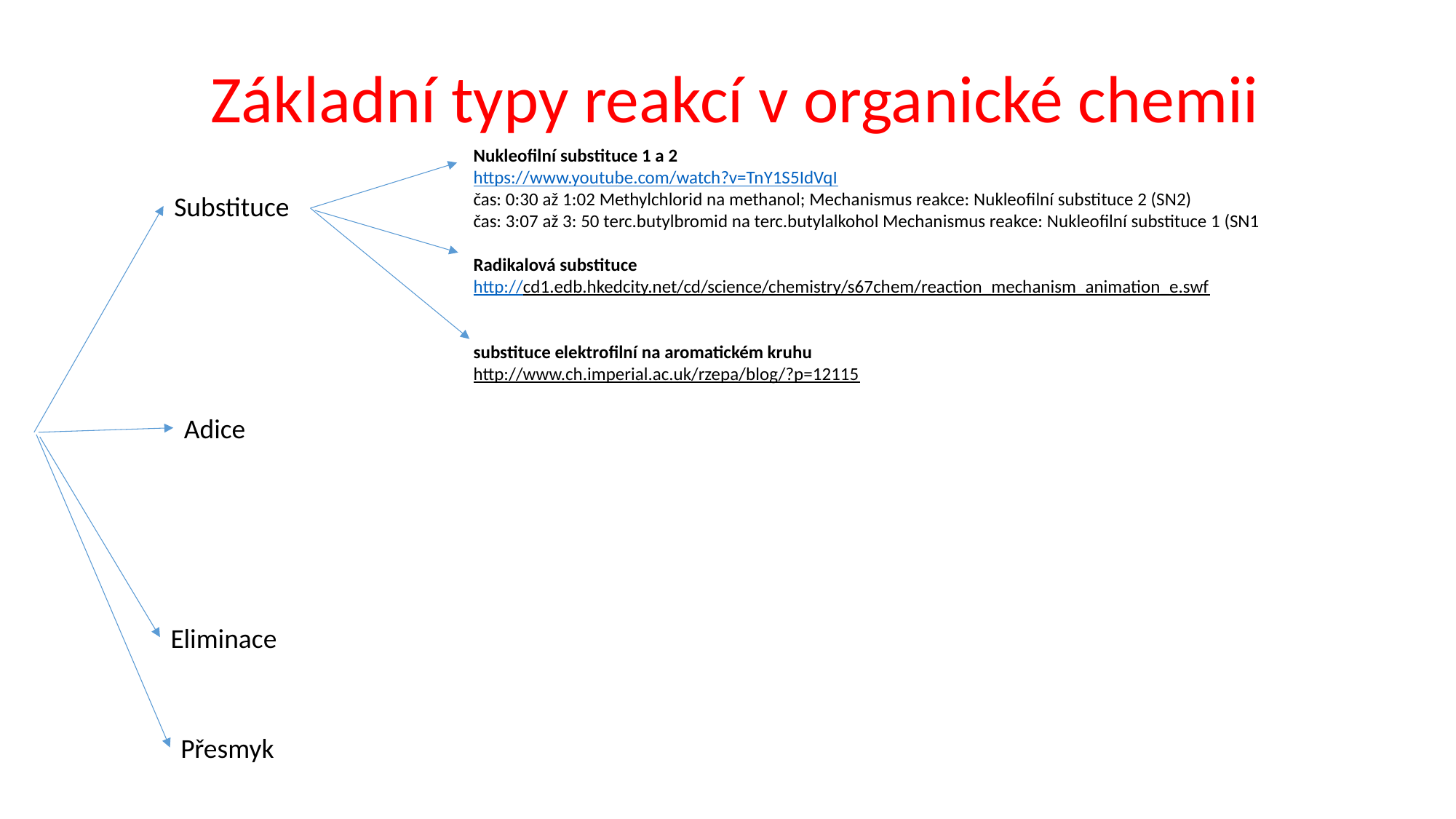

Základní typy reakcí v organické chemii
Nukleofilní substituce 1 a 2
https://www.youtube.com/watch?v=TnY1S5IdVqI
čas: 0:30 až 1:02 Methylchlorid na methanol; Mechanismus reakce: Nukleofilní substituce 2 (SN2)
čas: 3:07 až 3: 50 terc.butylbromid na terc.butylalkohol Mechanismus reakce: Nukleofilní substituce 1 (SN1

Radikalová substituce
http://cd1.edb.hkedcity.net/cd/science/chemistry/s67chem/reaction_mechanism_animation_e.swf
substituce elektrofilní na aromatickém kruhu
http://www.ch.imperial.ac.uk/rzepa/blog/?p=12115
Substituce
Adice
Eliminace
Přesmyk